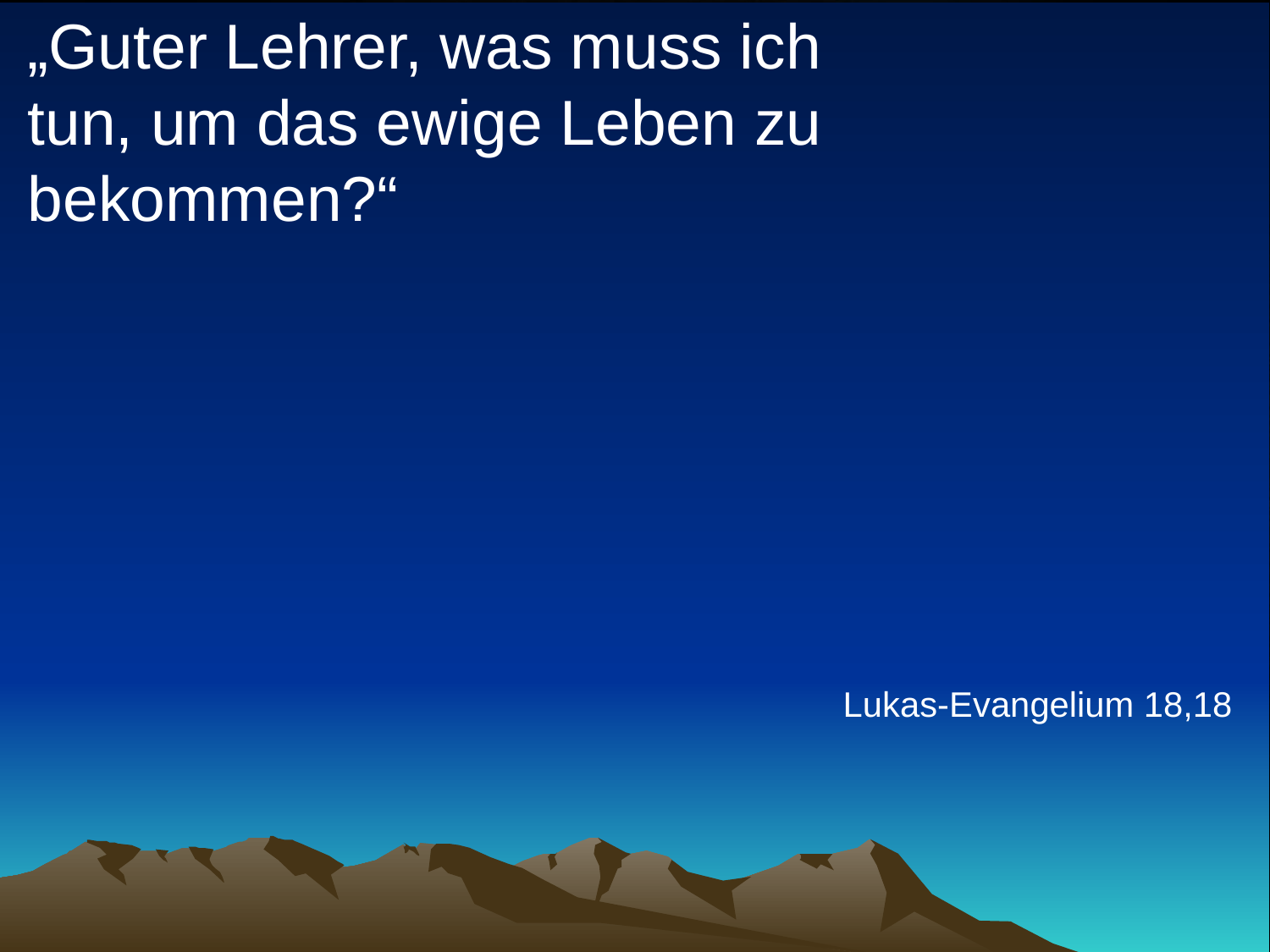

# „Guter Lehrer, was muss ich tun, um das ewige Leben zu bekommen?“
Lukas-Evangelium 18,18